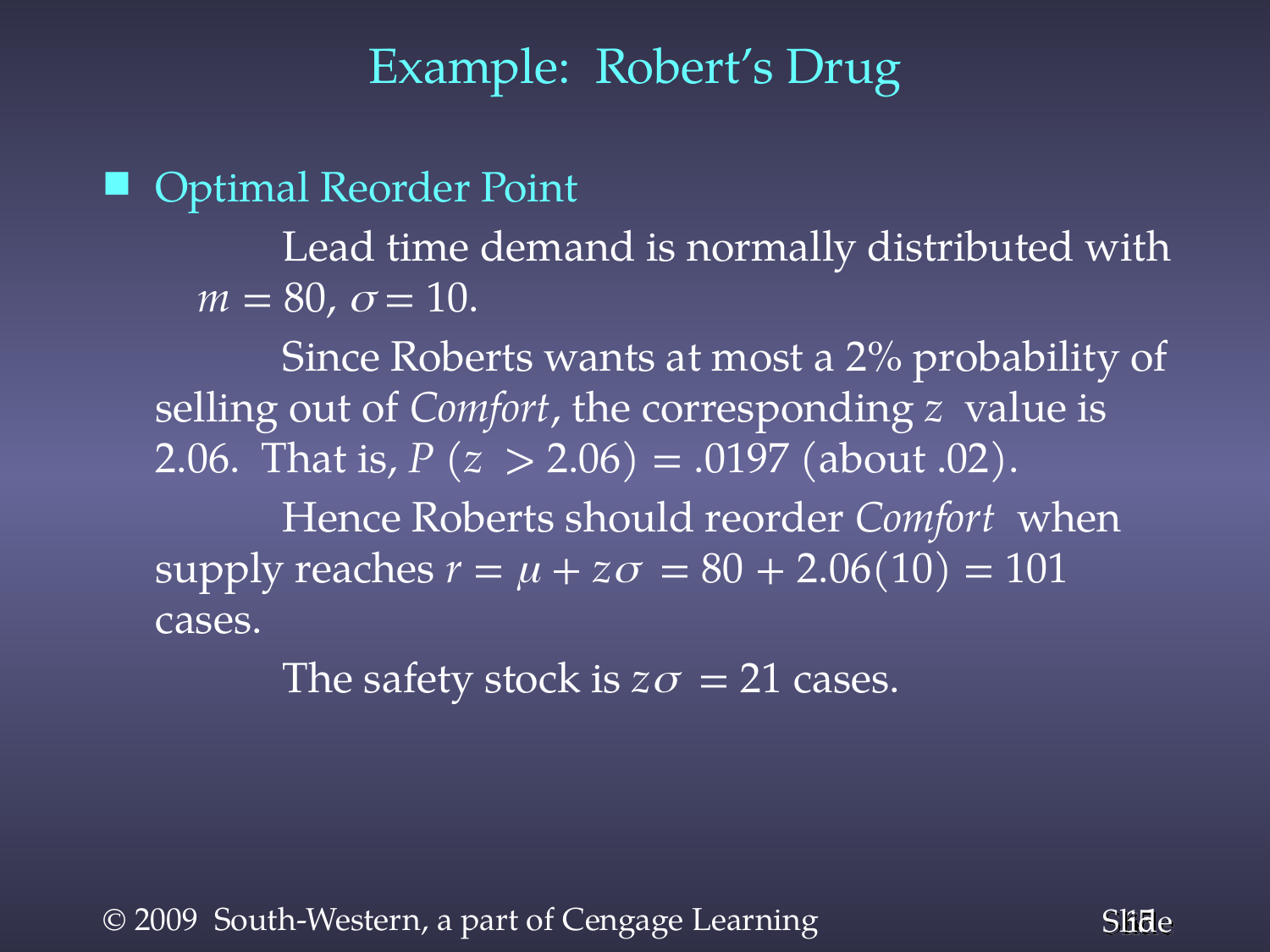

# Example:  Robert’s Drug
Optimal Reorder Point
		Lead time demand is normally distributed with     m = 80, σ = 10.
		Since Roberts wants at most a 2% probability of selling out of Comfort, the corresponding z  value is 2.06.  That is, P (z  > 2.06) = .0197 (about .02).
		Hence Roberts should reorder Comfort  when supply reaches r = μ + zσ  = 80 + 2.06(10) = 101 cases.
		The safety stock is zσ  = 21 cases.